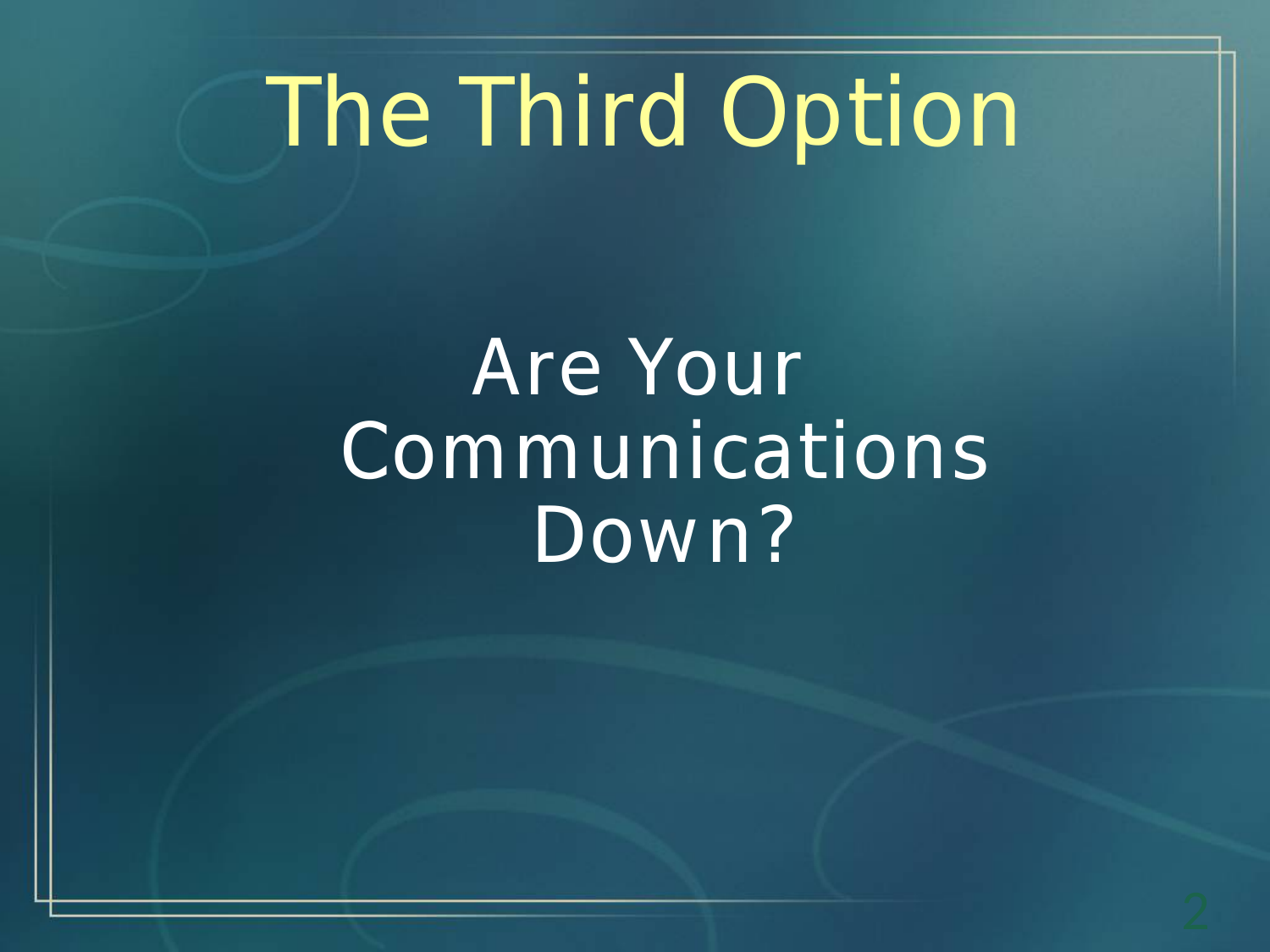

The Third Option
Are Your Communications Down?
2